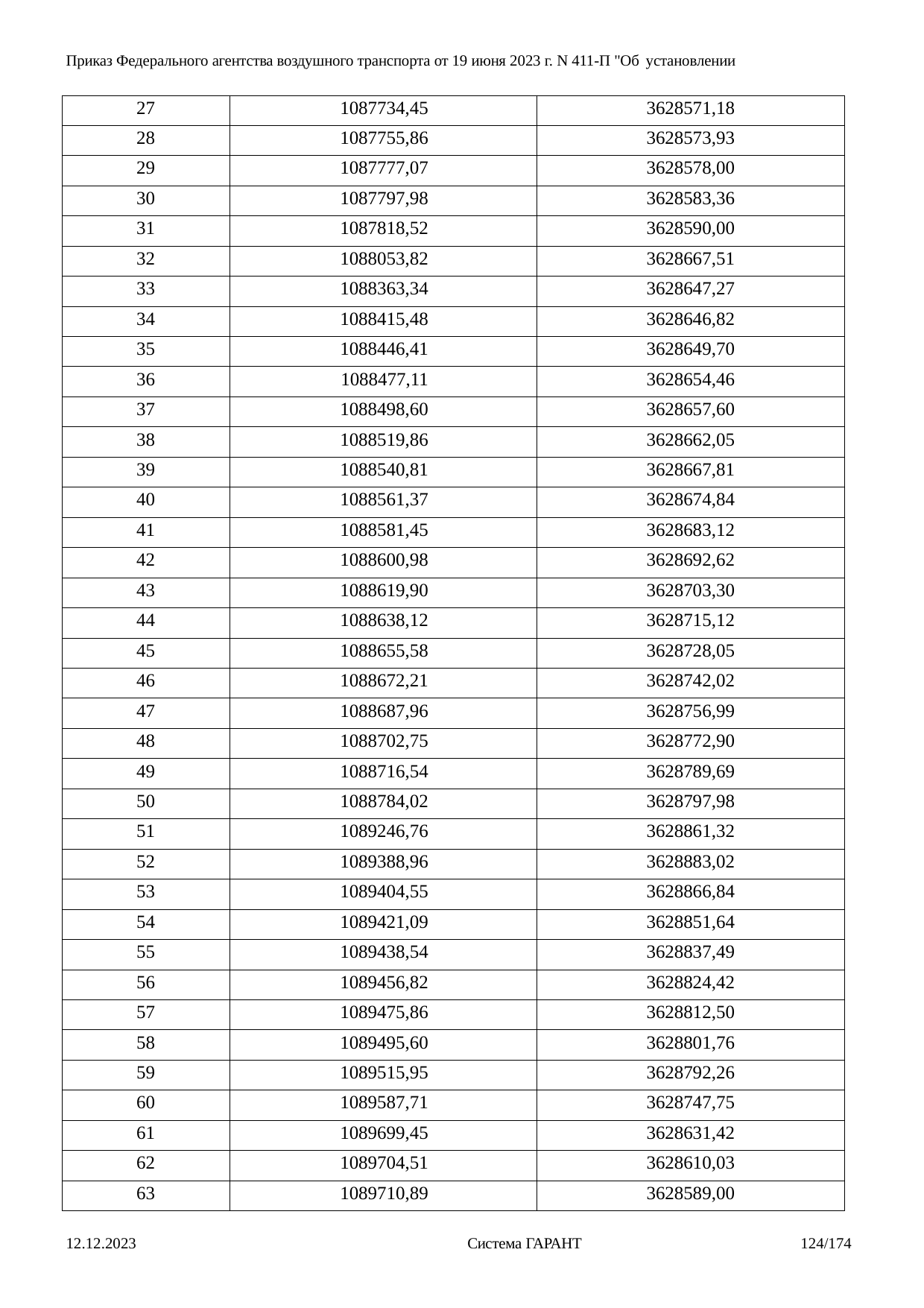

Приказ Федерального агентства воздушного транспорта от 19 июня 2023 г. N 411-П "Об установлении
| 27 | 1087734,45 | 3628571,18 |
| --- | --- | --- |
| 28 | 1087755,86 | 3628573,93 |
| 29 | 1087777,07 | 3628578,00 |
| 30 | 1087797,98 | 3628583,36 |
| 31 | 1087818,52 | 3628590,00 |
| 32 | 1088053,82 | 3628667,51 |
| 33 | 1088363,34 | 3628647,27 |
| 34 | 1088415,48 | 3628646,82 |
| 35 | 1088446,41 | 3628649,70 |
| 36 | 1088477,11 | 3628654,46 |
| 37 | 1088498,60 | 3628657,60 |
| 38 | 1088519,86 | 3628662,05 |
| 39 | 1088540,81 | 3628667,81 |
| 40 | 1088561,37 | 3628674,84 |
| 41 | 1088581,45 | 3628683,12 |
| 42 | 1088600,98 | 3628692,62 |
| 43 | 1088619,90 | 3628703,30 |
| 44 | 1088638,12 | 3628715,12 |
| 45 | 1088655,58 | 3628728,05 |
| 46 | 1088672,21 | 3628742,02 |
| 47 | 1088687,96 | 3628756,99 |
| 48 | 1088702,75 | 3628772,90 |
| 49 | 1088716,54 | 3628789,69 |
| 50 | 1088784,02 | 3628797,98 |
| 51 | 1089246,76 | 3628861,32 |
| 52 | 1089388,96 | 3628883,02 |
| 53 | 1089404,55 | 3628866,84 |
| 54 | 1089421,09 | 3628851,64 |
| 55 | 1089438,54 | 3628837,49 |
| 56 | 1089456,82 | 3628824,42 |
| 57 | 1089475,86 | 3628812,50 |
| 58 | 1089495,60 | 3628801,76 |
| 59 | 1089515,95 | 3628792,26 |
| 60 | 1089587,71 | 3628747,75 |
| 61 | 1089699,45 | 3628631,42 |
| 62 | 1089704,51 | 3628610,03 |
| 63 | 1089710,89 | 3628589,00 |
12.12.2023
Система ГАРАНТ
124/174